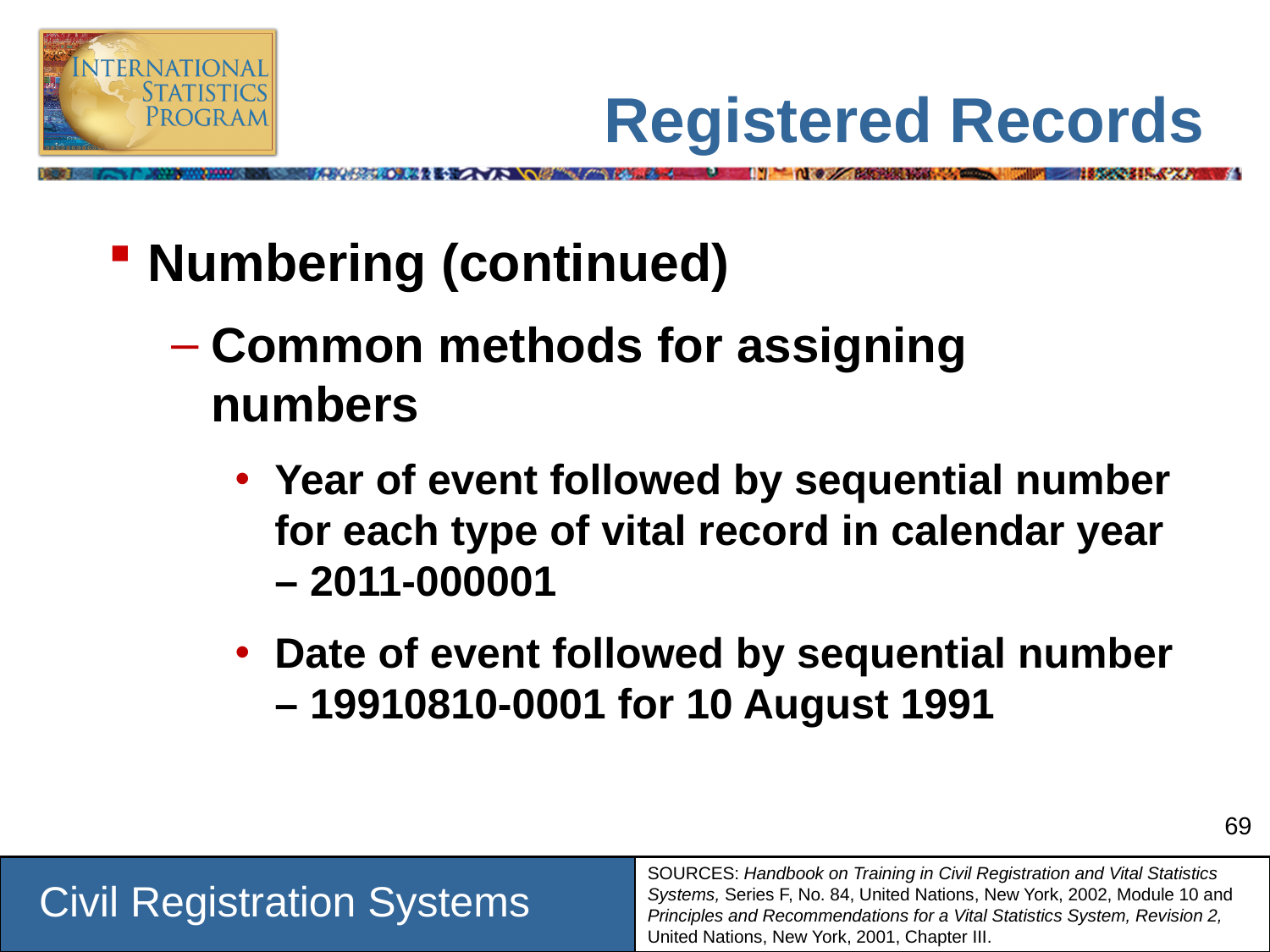

# Registered Records
Numbering (continued)
Common methods for assigning numbers
Year of event followed by sequential number for each type of vital record in calendar year – 2011-000001
Date of event followed by sequential number – 19910810-0001 for 10 August 1991

SOURCES: Handbook on Training in Civil Registration and Vital Statistics Systems, Series F, No. 84, United Nations, New York, 2002, Module 10 and Principles and Recommendations for a Vital Statistics System, Revision 2, United Nations, New York, 2001, Chapter III.